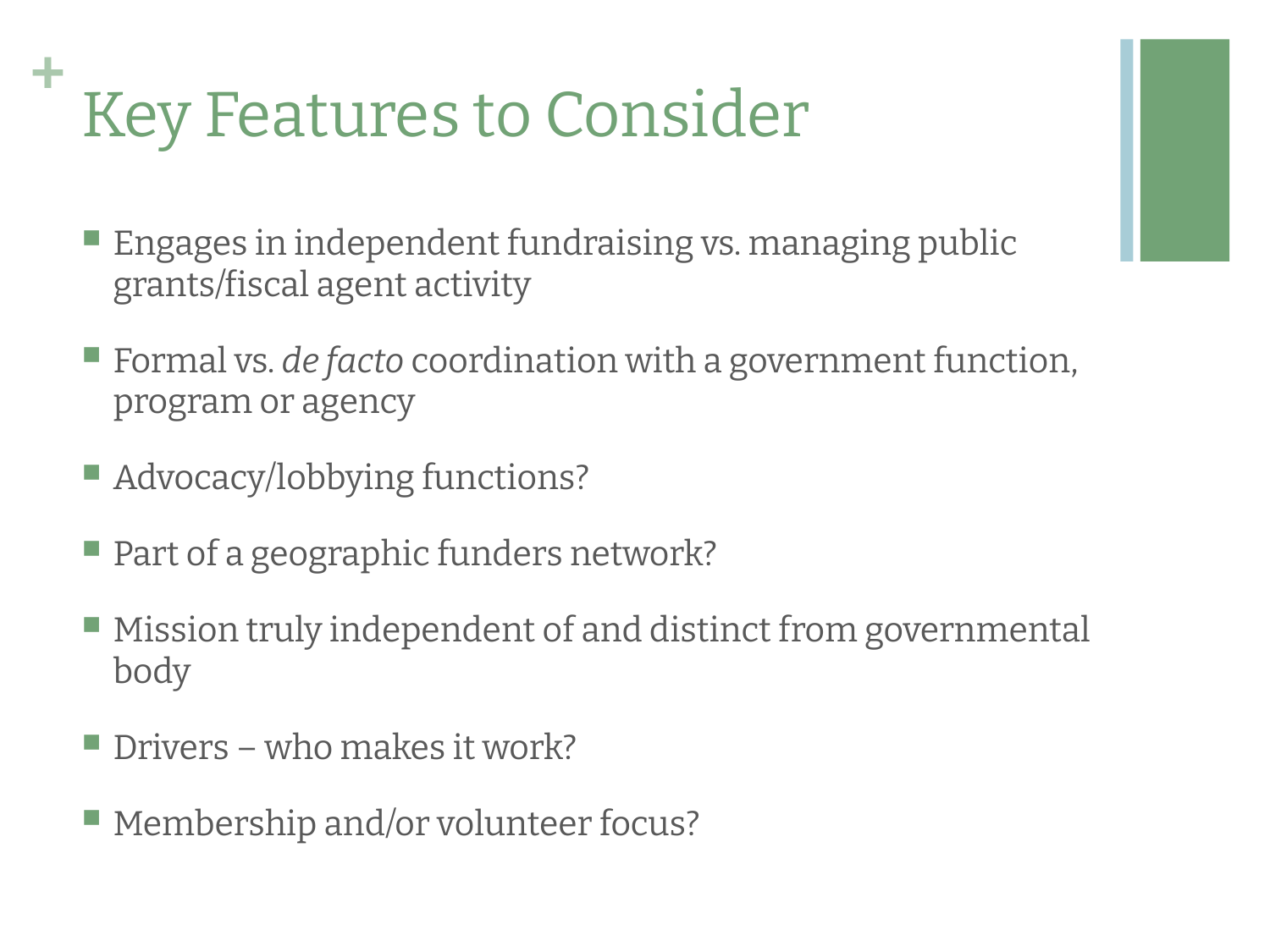

# Key Features to Consider
Engages in independent fundraising vs. managing public grants/fiscal agent activity
Formal vs. de facto coordination with a government function, program or agency
Advocacy/lobbying functions?
Part of a geographic funders network?
Mission truly independent of and distinct from governmental body
Drivers – who makes it work?
Membership and/or volunteer focus?